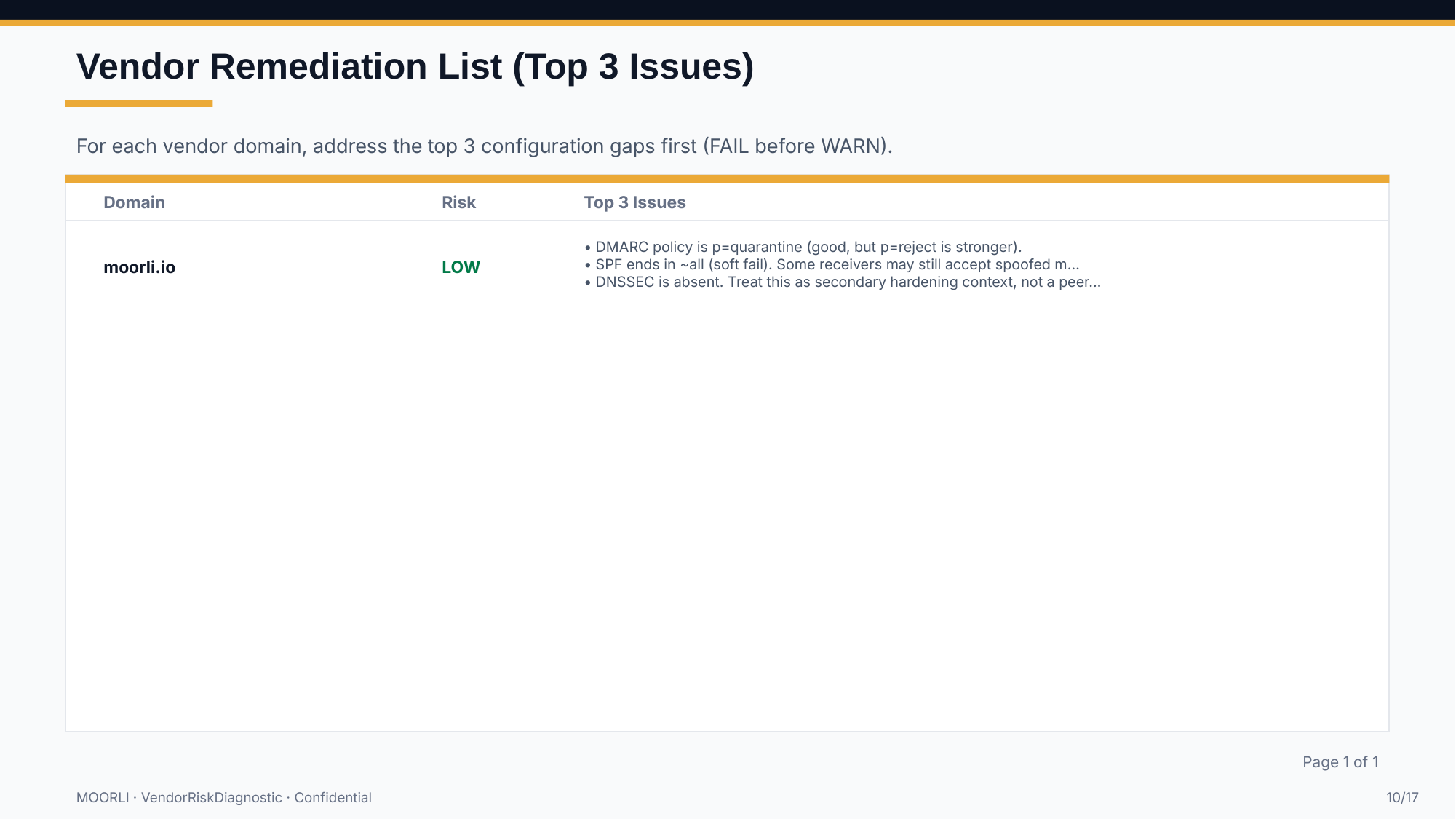

Vendor Remediation List (Top 3 Issues)

For each vendor domain, address the top 3 configuration gaps first (FAIL before WARN).

Domain
Risk
Top 3 Issues
• DMARC policy is p=quarantine (good, but p=reject is stronger).
• SPF ends in ~all (soft fail). Some receivers may still accept spoofed m…
• DNSSEC is absent. Treat this as secondary hardening context, not a peer…
moorli.io
LOW
Page 1 of 1
MOORLI · VendorRiskDiagnostic · Confidential
10/17